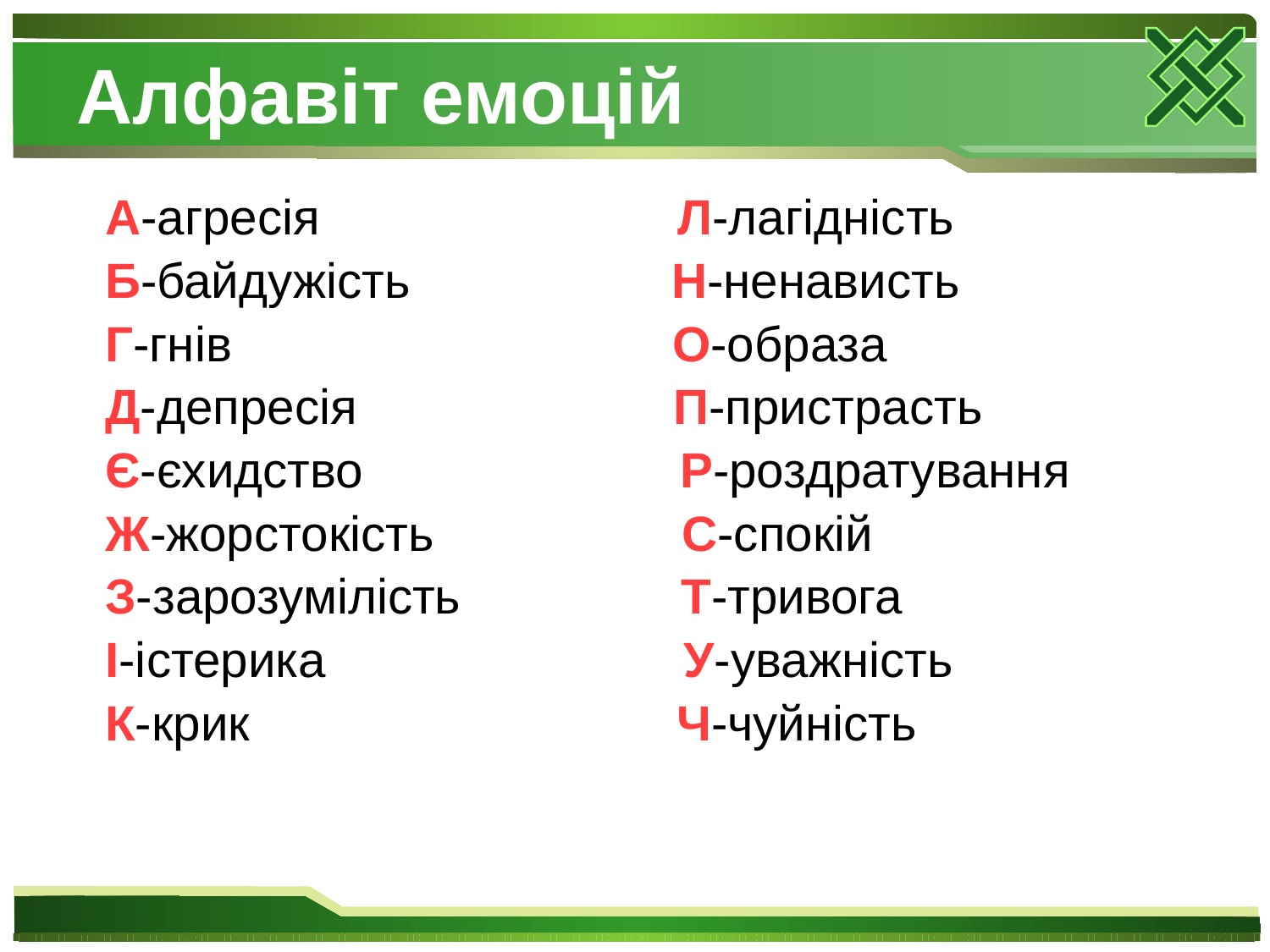

# Алфавіт емоцій
  А-агресія                          Л-лагідність
  Б-байдужість                   Н-ненависть
  Г-гнів                                О-образа
  Д-депресія                       П-пристрасть
  Є-єхидство                       Р-роздратування
  Ж-жорстокість                  С-спокій
  З-зарозумілість                Т-тривога
  І-істерика                          У-уважність
  К-крик                               Ч-чуйність